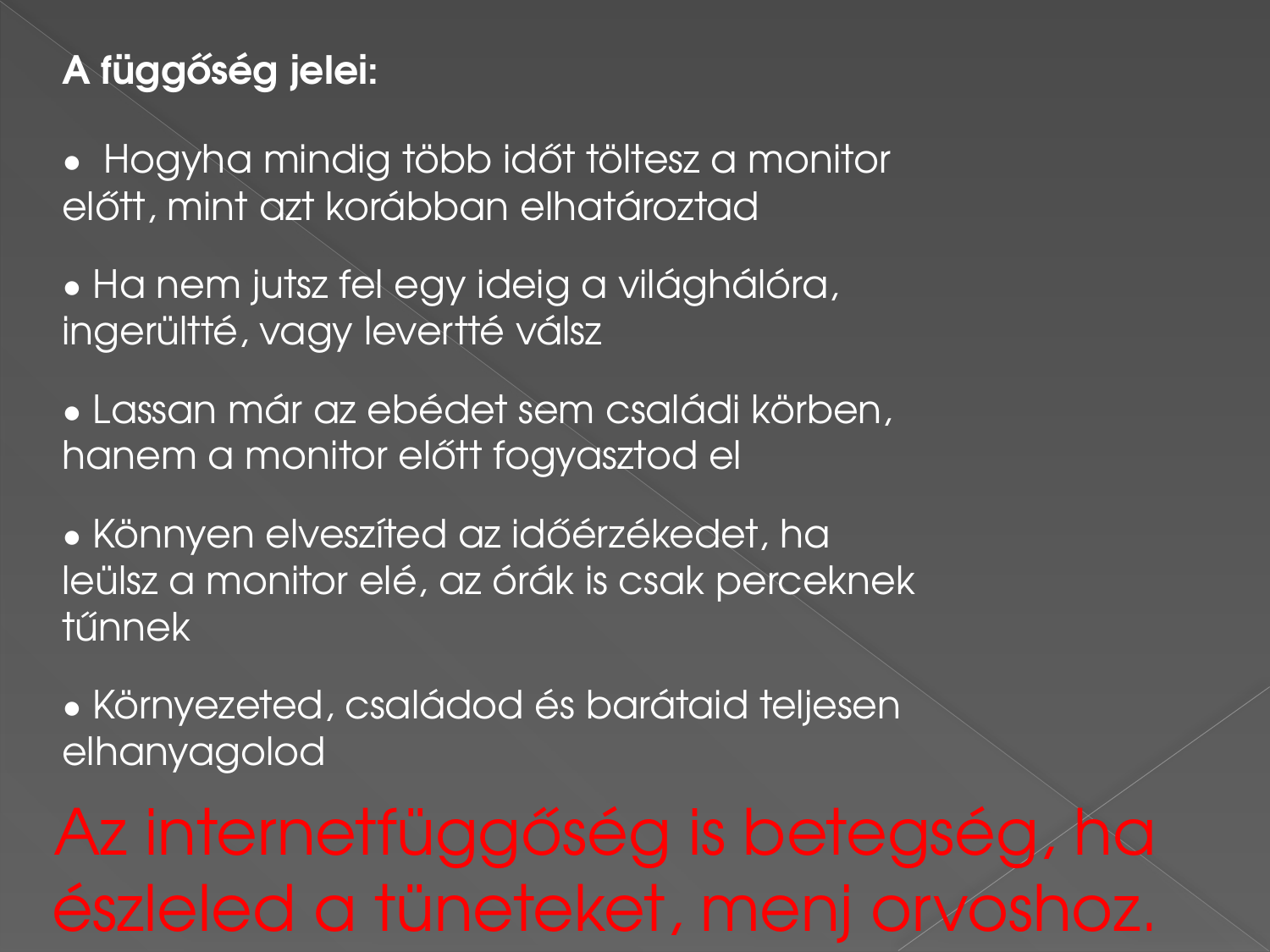

A függőség jelei:
•  Hogyha mindig több időt töltesz a monitor előtt, mint azt korábban elhatároztad
• Ha nem jutsz fel egy ideig a világhálóra, ingerültté, vagy levertté válsz
• Lassan már az ebédet sem családi körben, hanem a monitor előtt fogyasztod el
• Könnyen elveszíted az időérzékedet, ha leülsz a monitor elé, az órák is csak perceknek tűnnek
• Környezeted, családod és barátaid teljesen elhanyagolod
Az internetfüggőség is betegség, ha észleled a tüneteket, menj orvoshoz.